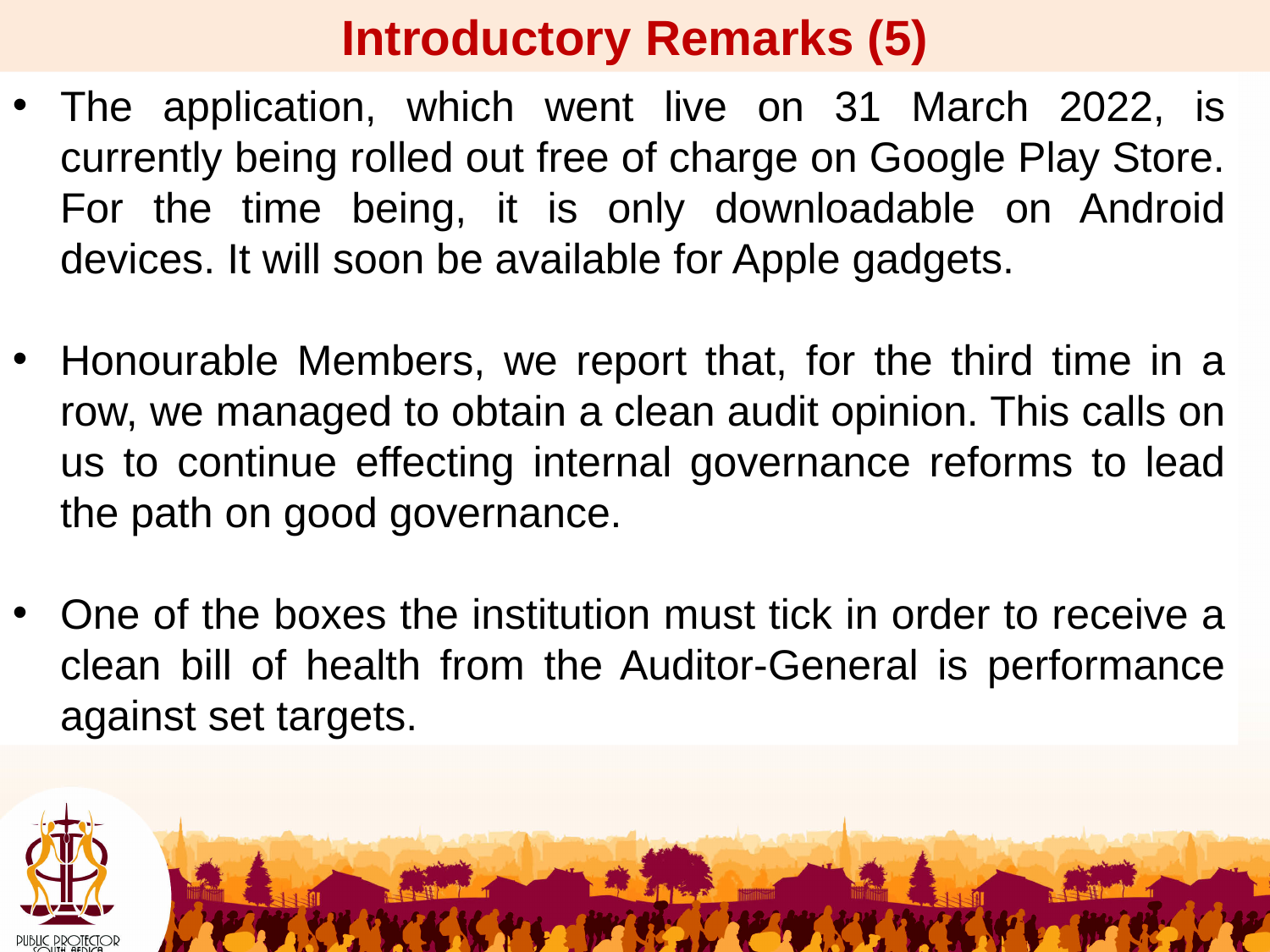

Introductory Remarks (5)
The application, which went live on 31 March 2022, is currently being rolled out free of charge on Google Play Store. For the time being, it is only downloadable on Android devices. It will soon be available for Apple gadgets.

Honourable Members, we report that, for the third time in a row, we managed to obtain a clean audit opinion. This calls on us to continue effecting internal governance reforms to lead the path on good governance.

One of the boxes the institution must tick in order to receive a clean bill of health from the Auditor-General is performance against set targets.